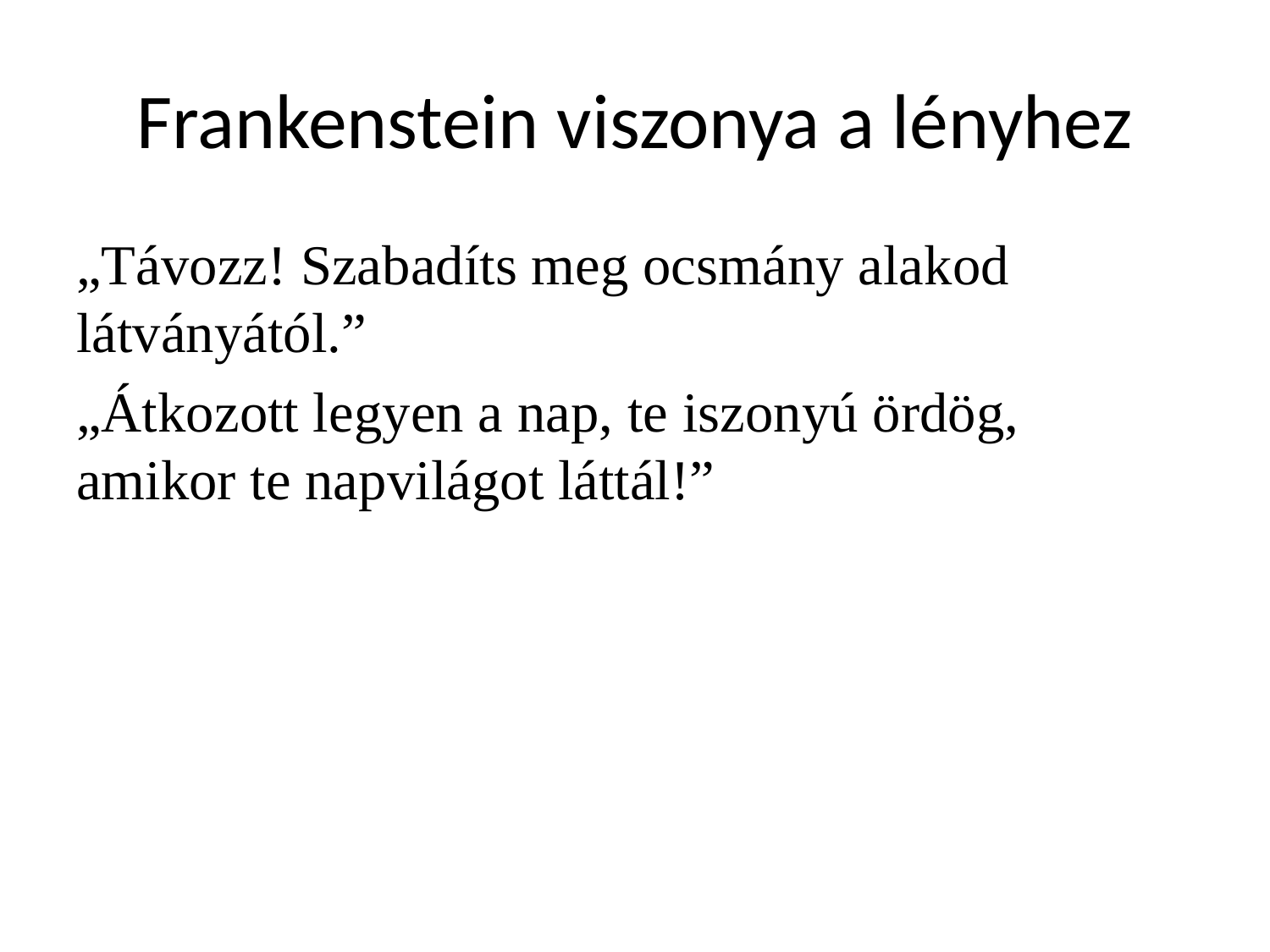

# Frankenstein viszonya a lényhez
„Távozz! Szabadíts meg ocsmány alakod látványától.”
„Átkozott legyen a nap, te iszonyú ördög, amikor te napvilágot láttál!”